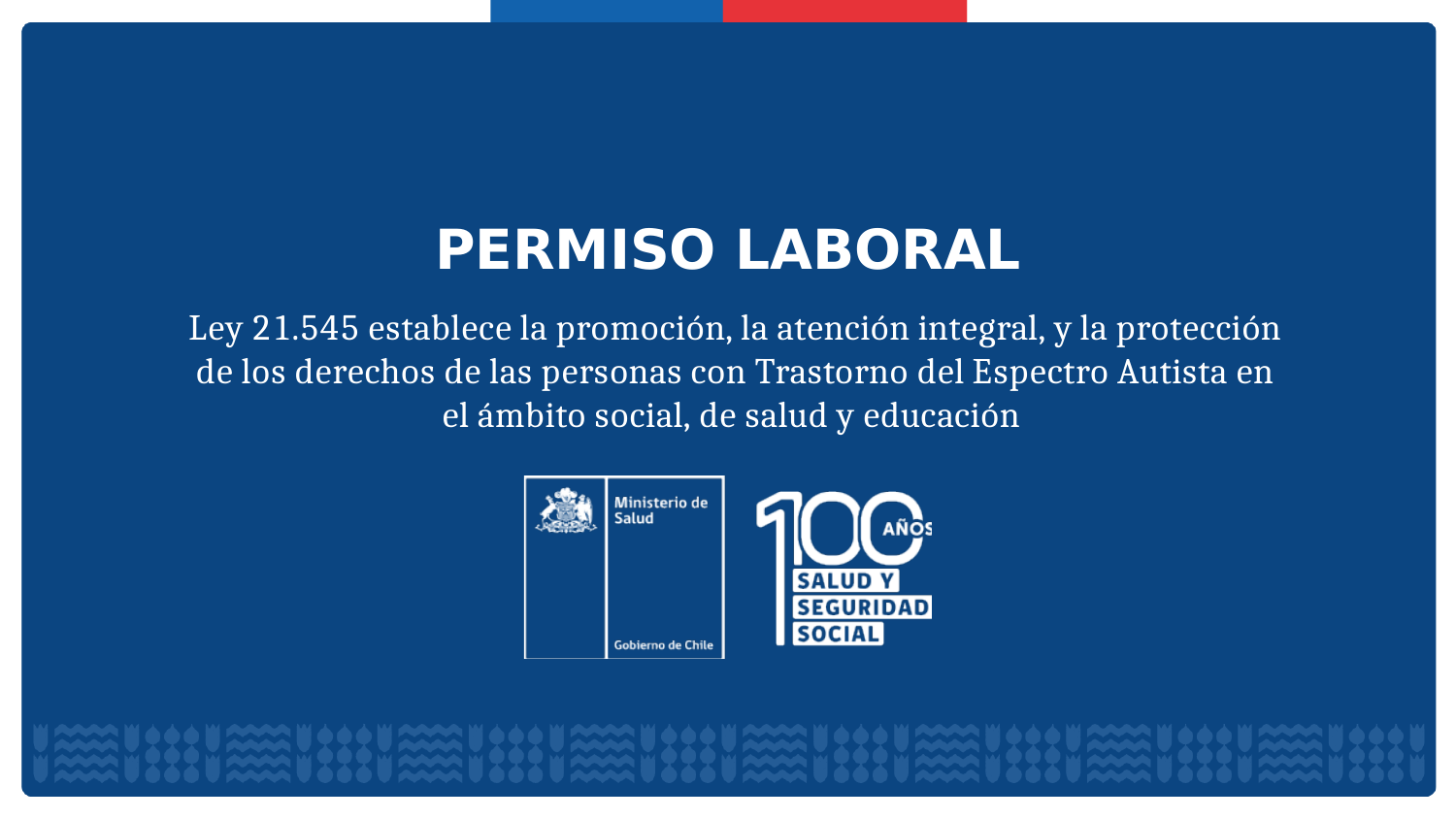

# PERMISO LABORAL
Ley 21.545 establece la promoción, la atención integral, y la protección de los derechos de las personas con Trastorno del Espectro Autista en el ámbito social, de salud y educación